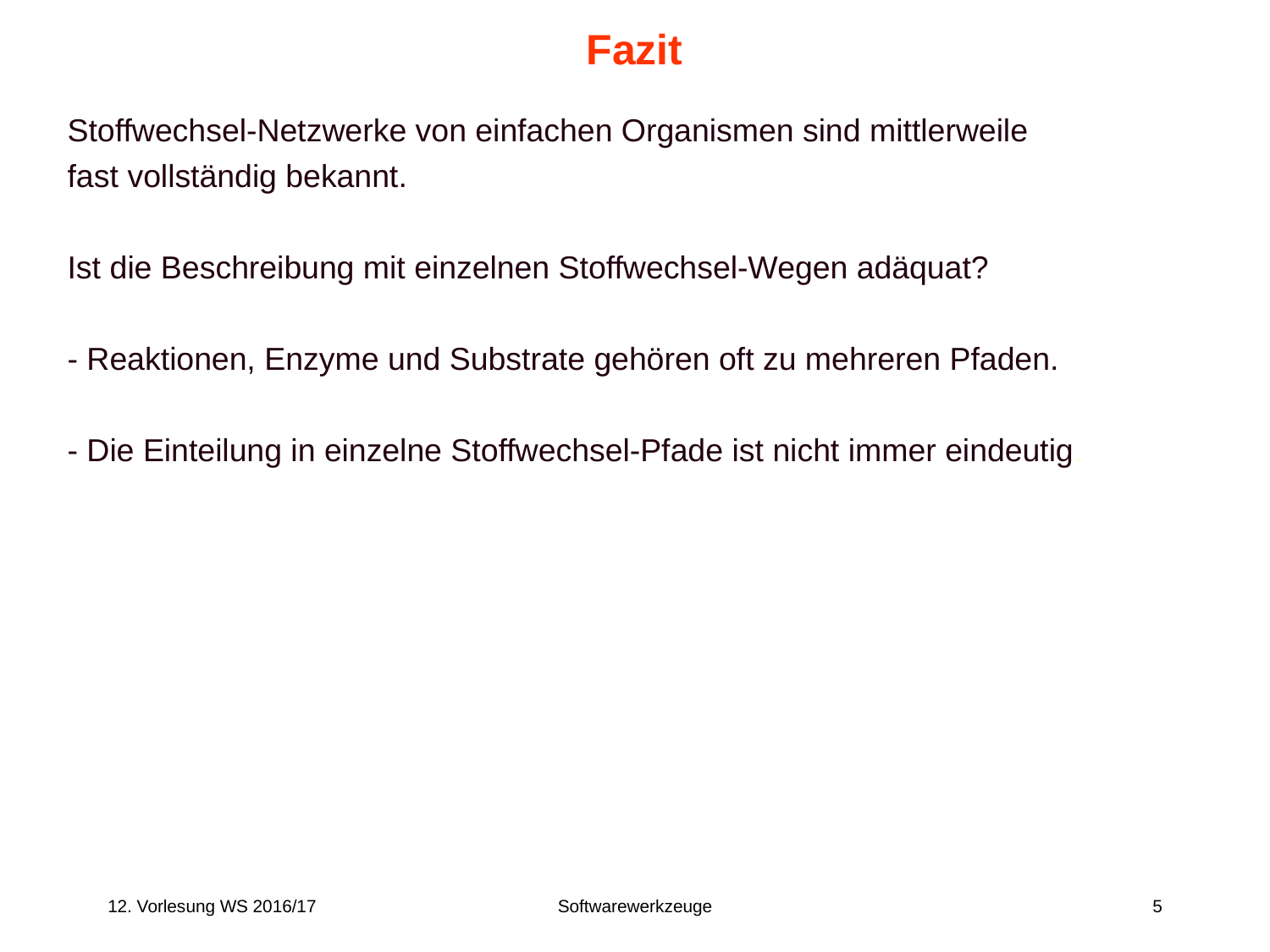

# Fazit
Stoffwechsel-Netzwerke von einfachen Organismen sind mittlerweile
fast vollständig bekannt.

Ist die Beschreibung mit einzelnen Stoffwechsel-Wegen adäquat?

- Reaktionen, Enzyme und Substrate gehören oft zu mehreren Pfaden.

- Die Einteilung in einzelne Stoffwechsel-Pfade ist nicht immer eindeutig.